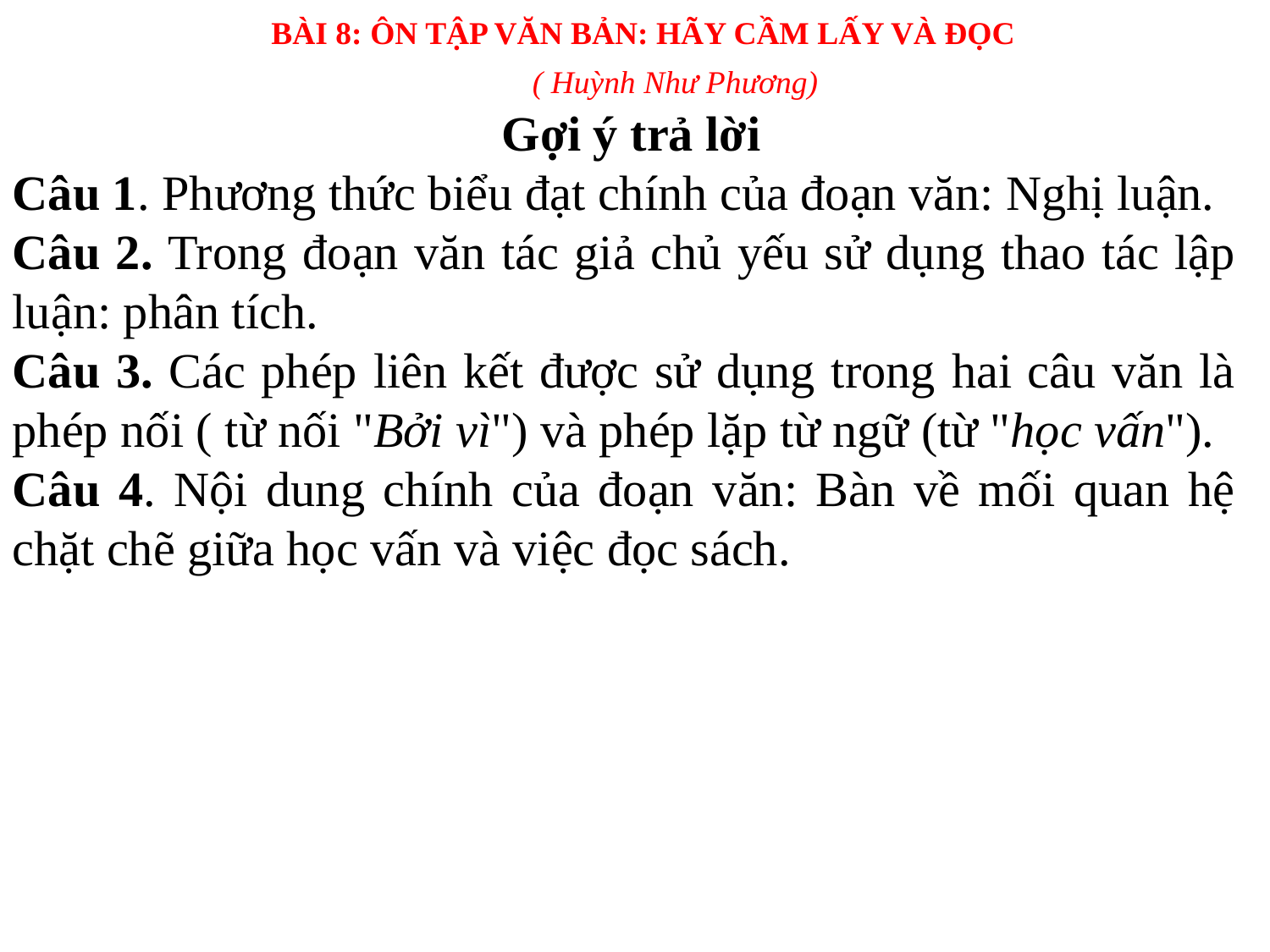

BÀI 8: ÔN TẬP VĂN BẢN: HÃY CẦM LẤY VÀ ĐỌC
( Huỳnh Như Phương)

Gợi ý trả lời
Câu 1. Phương thức biểu đạt chính của đoạn văn: Nghị luận.
Câu 2. Trong đoạn văn tác giả chủ yếu sử dụng thao tác lập luận: phân tích.
Câu 3. Các phép liên kết được sử dụng trong hai câu văn là phép nối ( từ nối "Bởi vì") và phép lặp từ ngữ (từ "học vấn").
Câu 4. Nội dung chính của đoạn văn: Bàn về mối quan hệ chặt chẽ giữa học vấn và việc đọc sách.